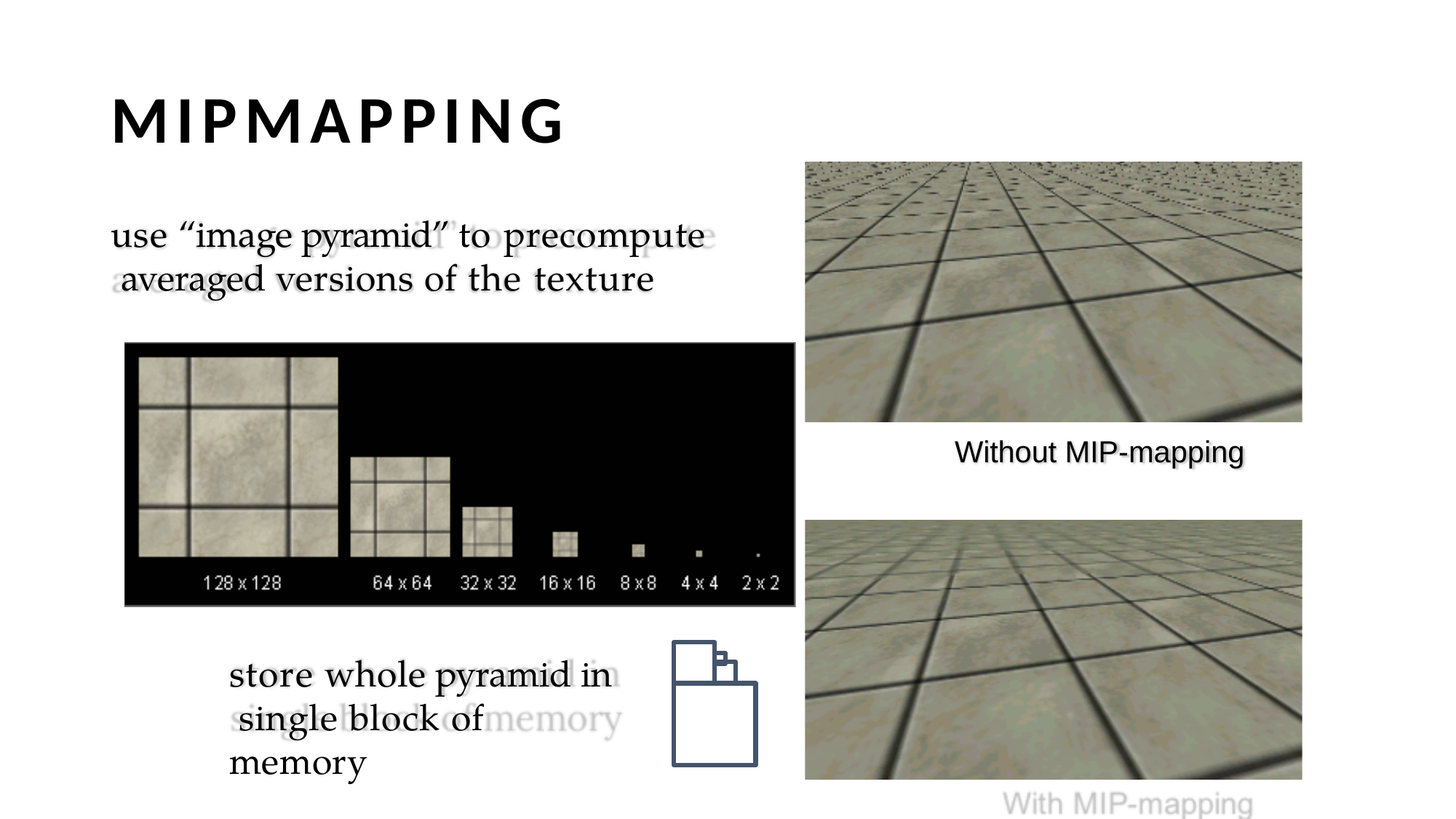

# MIPMAPPING

use “image pyramid” to precompute  averaged versions of the texture

Without MIP-mapping

store whole pyramid in  single block of memory

With MIP-mapping